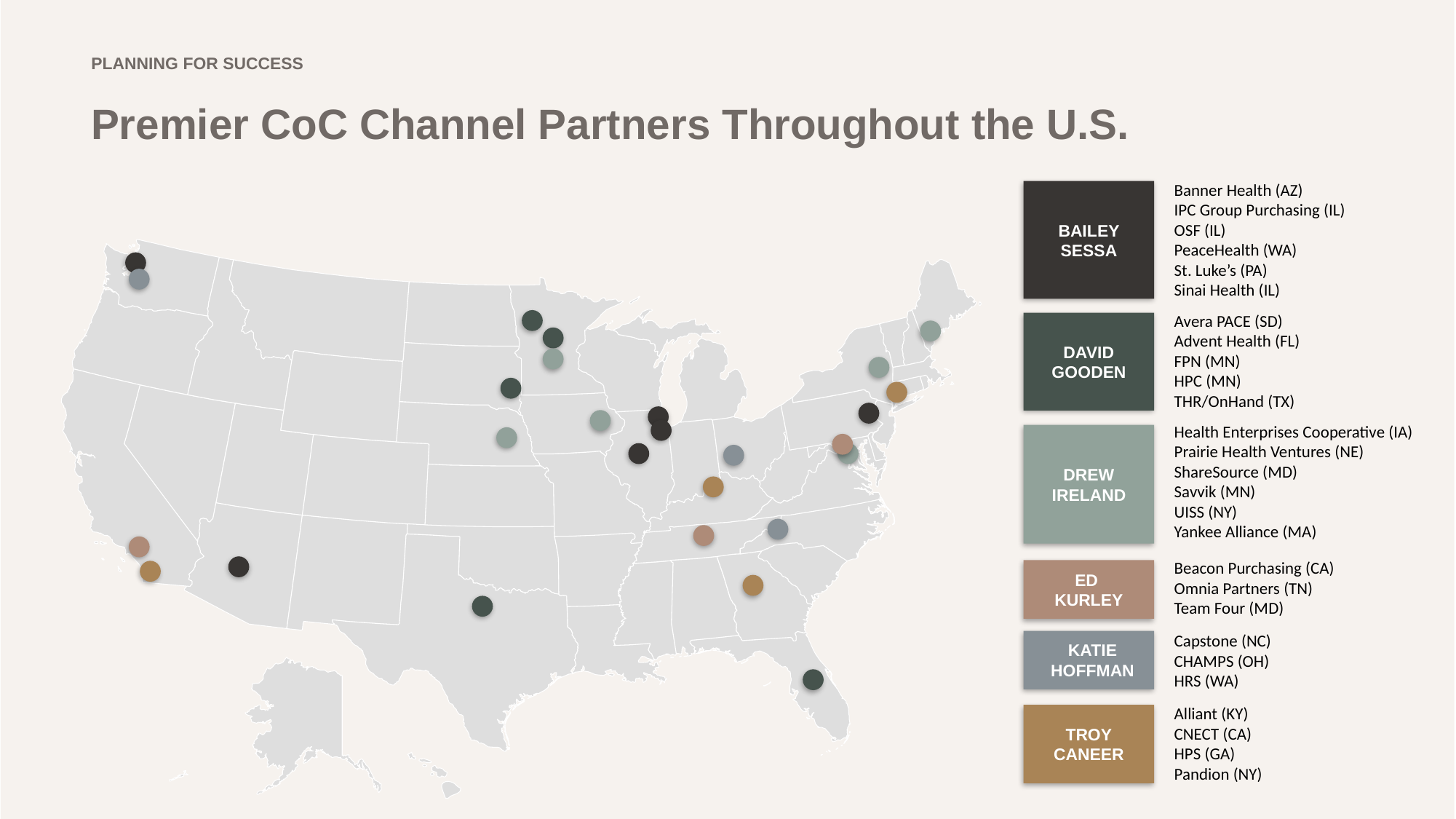

PLANNING FOR SUCCESS
# Premier CoC Channel Partners Throughout the U.S.
Banner Health (AZ)
IPC Group Purchasing (IL)
OSF (IL)
PeaceHealth (WA)
St. Luke’s (PA)
Sinai Health (IL)

BAILEY SESSA

Avera PACE (SD)
Advent Health (FL)
FPN (MN)
HPC (MN)
THR/OnHand (TX)

DAVID GOODEN

Health Enterprises Cooperative (IA)
Prairie Health Ventures (NE)
ShareSource (MD)
Savvik (MN)
UISS (NY)
Yankee Alliance (MA)

DREW IRELAND

Beacon Purchasing (CA)
Omnia Partners (TN)
Team Four (MD)

ED
KURLEY

Capstone (NC)
CHAMPS (OH)
HRS (WA)

KATIE HOFFMAN

Alliant (KY)
CNECT (CA)
HPS (GA)
Pandion (NY)

TROY CANEER